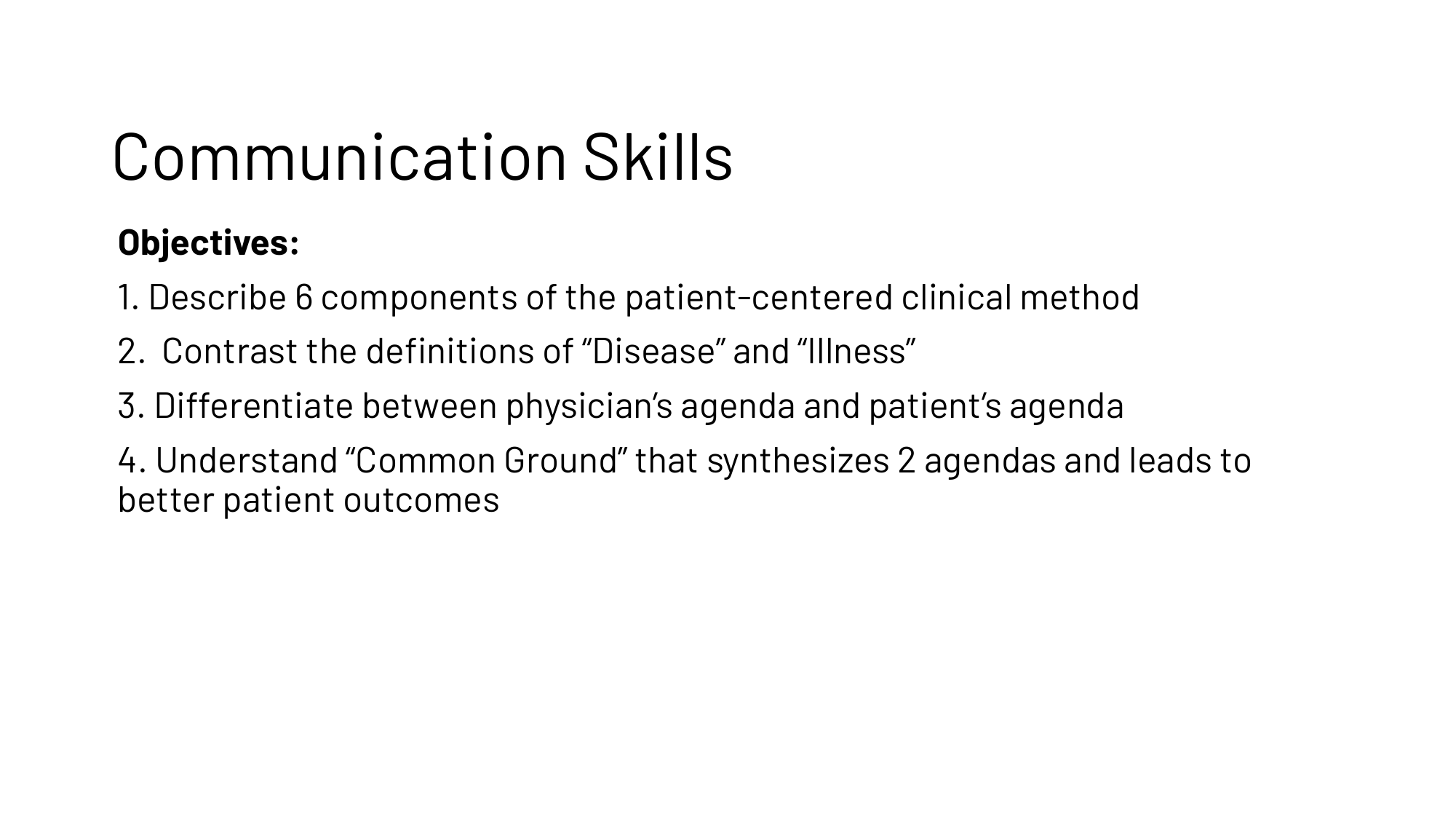

# Communication Skills
Objectives:
1. Describe 6 components of the patient-centered clinical method
2.  Contrast the definitions of “Disease” and “Illness”
3. Differentiate between physician’s agenda and patient’s agenda
4. Understand “Common Ground” that synthesizes 2 agendas and leads to better patient outcomes